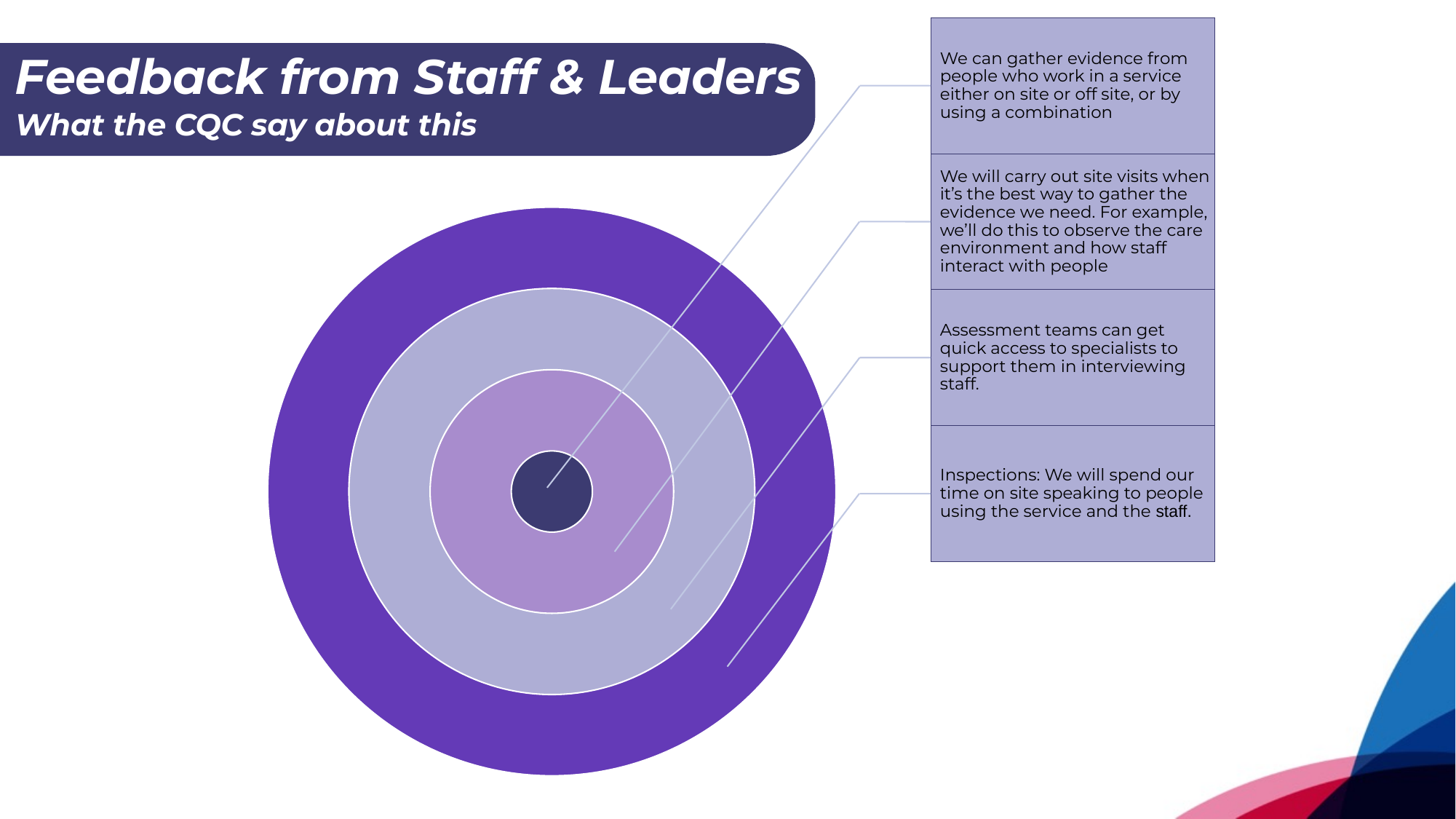

We can gather evidence from people who work in a service either on site or off site, or by using a combination
We will carry out site visits when it’s the best way to gather the evidence we need. For example, we’ll do this to observe the care environment and how staff interact with people
Assessment teams can get quick access to specialists to support them in interviewing staff.
Inspections: We will spend our time on site speaking to people using the service and the staff.
Feedback from Staff & Leaders
What the CQC say about this